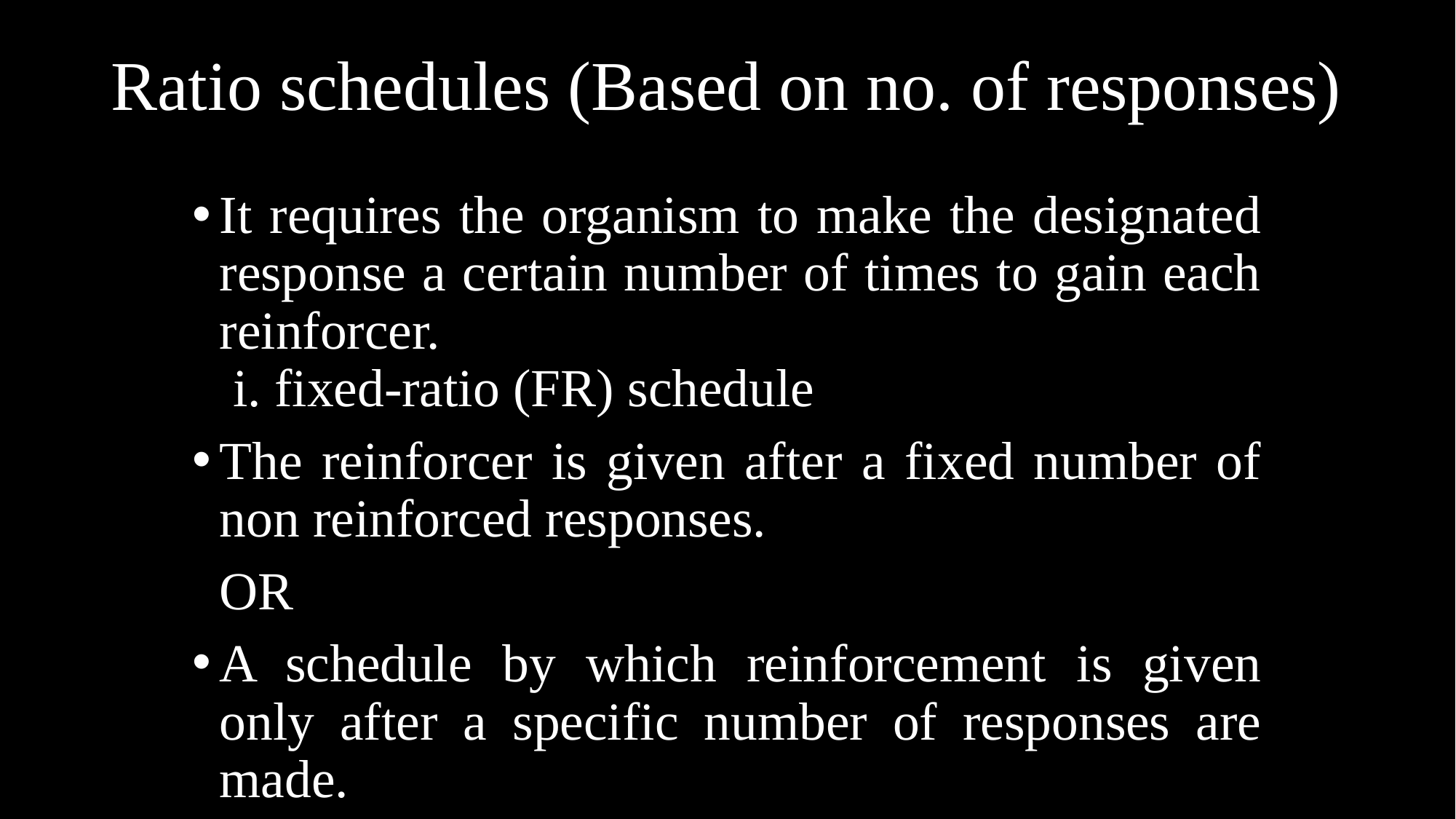

# Ratio schedules (Based on no. of responses)
It requires the organism to make the designated response a certain number of times to gain each reinforcer.                                                               i. fixed-ratio (FR) schedule
The reinforcer is given after a fixed number of non reinforced responses.
				OR
A schedule by which reinforcement is given only after a specific number of responses are made.